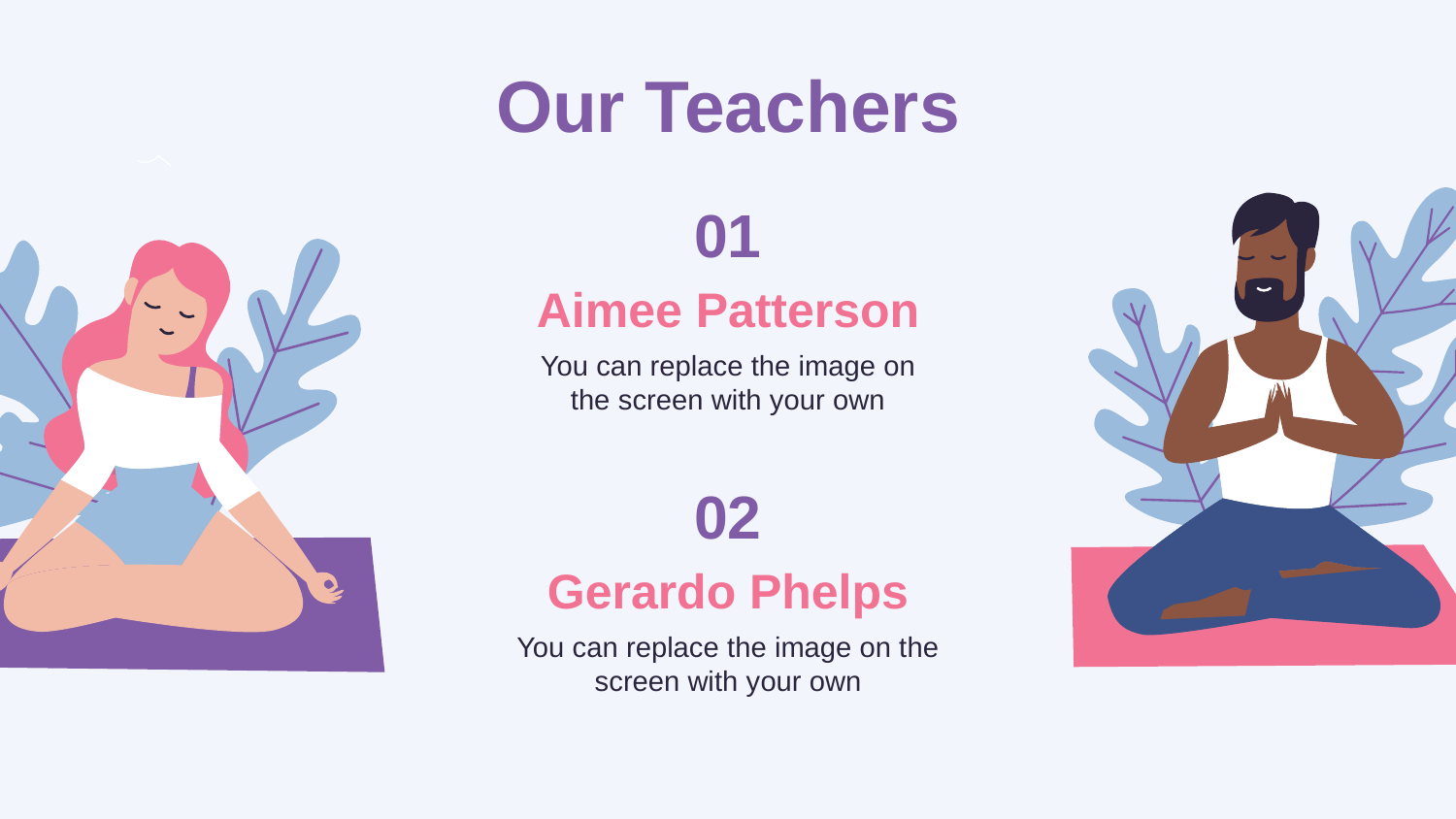

Our Teachers

01

# Aimee Patterson

You can replace the image on the screen with your own

02
Gerardo Phelps
You can replace the image on the screen with your own